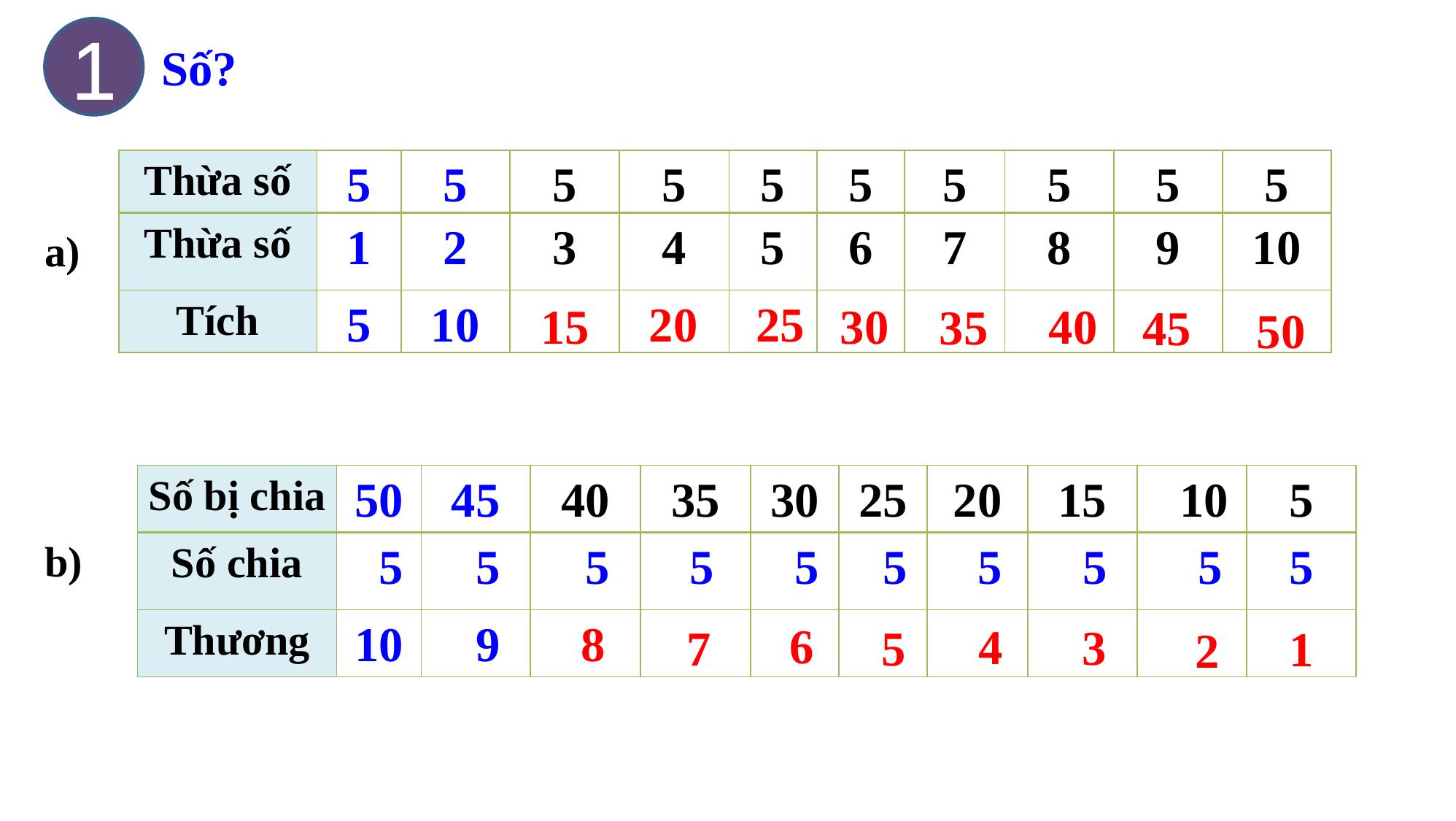

1
 Số?
| Thừa số | 5 | 5 | 5 | 5 | 5 | 5 | 5 | 5 | 5 | 5 |
| --- | --- | --- | --- | --- | --- | --- | --- | --- | --- | --- |
| Thừa số | 1 | 2 | 3 | 4 | 5 | 6 | 7 | 8 | 9 | 10 |
| Tích | 5 | 10 |  |  |  |  |  |  |  |  |
a)
25
20
40
30
15
35
45
50
| Số bị chia | 50 | 45 | 40 | 35 | 30 | 25 | 20 | 15 | 10 | 5 |
| --- | --- | --- | --- | --- | --- | --- | --- | --- | --- | --- |
| Số chia | 5 | 5 | 5 | 5 | 5 | 5 | 5 | 5 | 5 | 5 |
| Thương | 10 | 9 |  |  |  |  |  |  |  |  |

b)
  8
  6
 4
 3
 5
 7
1
2